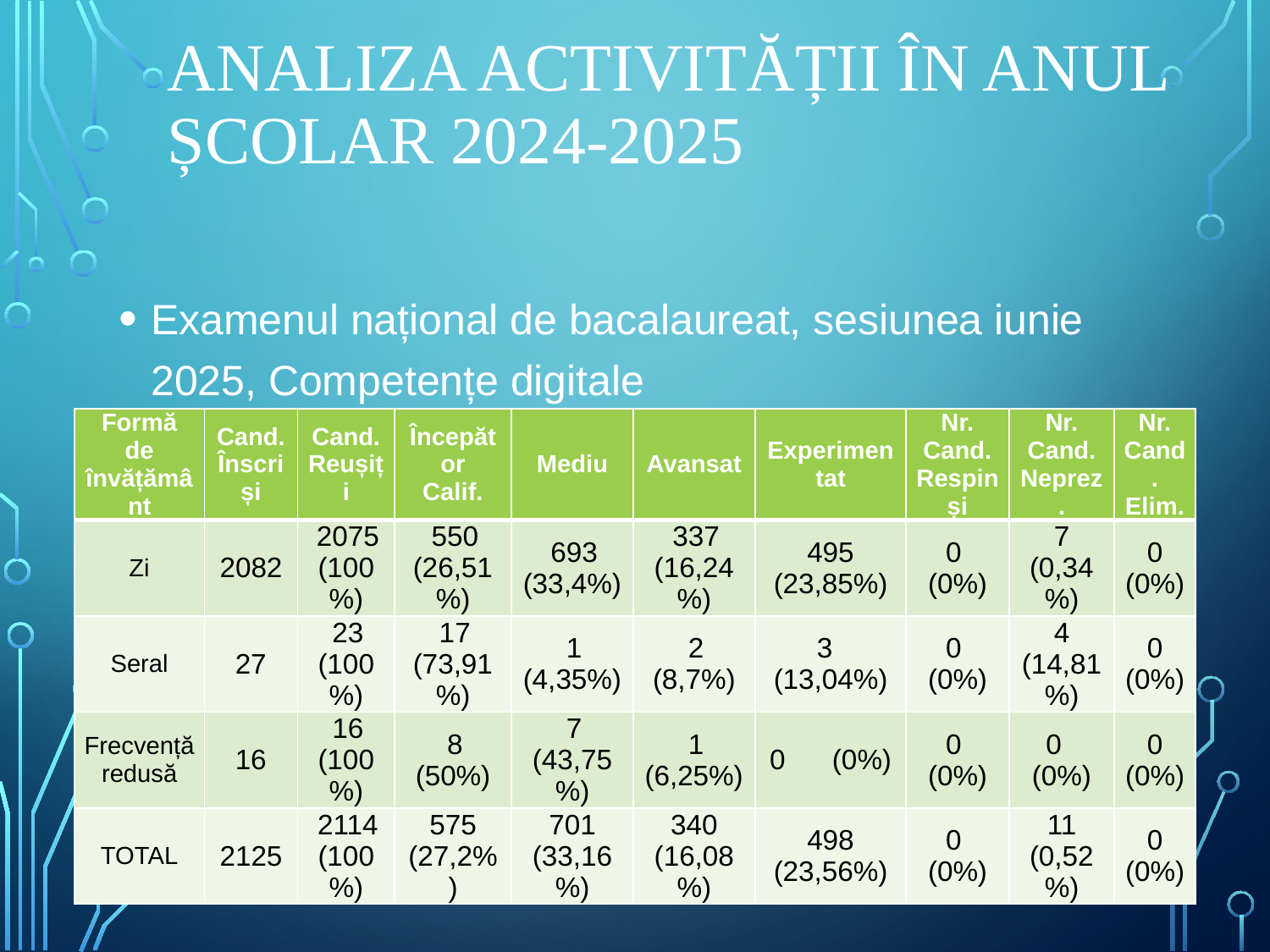

# Analiza activității în anul școlar 2024-2025
Examenul național de bacalaureat, sesiunea iunie 2025, Competențe digitale

| Formă de învățământ | Cand. Înscriși | Cand. Reușiți | Începător Calif. | Mediu | Avansat | Experimentat | Nr. Cand. Respinși | Nr. Cand. Neprez. | Nr. Cand. Elim. |
| --- | --- | --- | --- | --- | --- | --- | --- | --- | --- |
| Zi | 2082 | 2075 (100%) | 550 (26,51%) | 693 (33,4%) | 337 (16,24%) | 495 (23,85%) | 0 (0%) | 7 (0,34%) | 0 (0%) |
| Seral | 27 | 23 (100%) | 17 (73,91%) | 1 (4,35%) | 2 (8,7%) | 3 (13,04%) | 0 (0%) | 4 (14,81%) | 0 (0%) |
| Frecvență redusă | 16 | 16 (100%) | 8 (50%) | 7 (43,75%) | 1 (6,25%) | 0 (0%) | 0 (0%) | 0 (0%) | 0 (0%) |
| TOTAL | 2125 | 2114 (100%) | 575 (27,2%) | 701 (33,16%) | 340 (16,08%) | 498 (23,56%) | 0 (0%) | 11 (0,52%) | 0 (0%) |